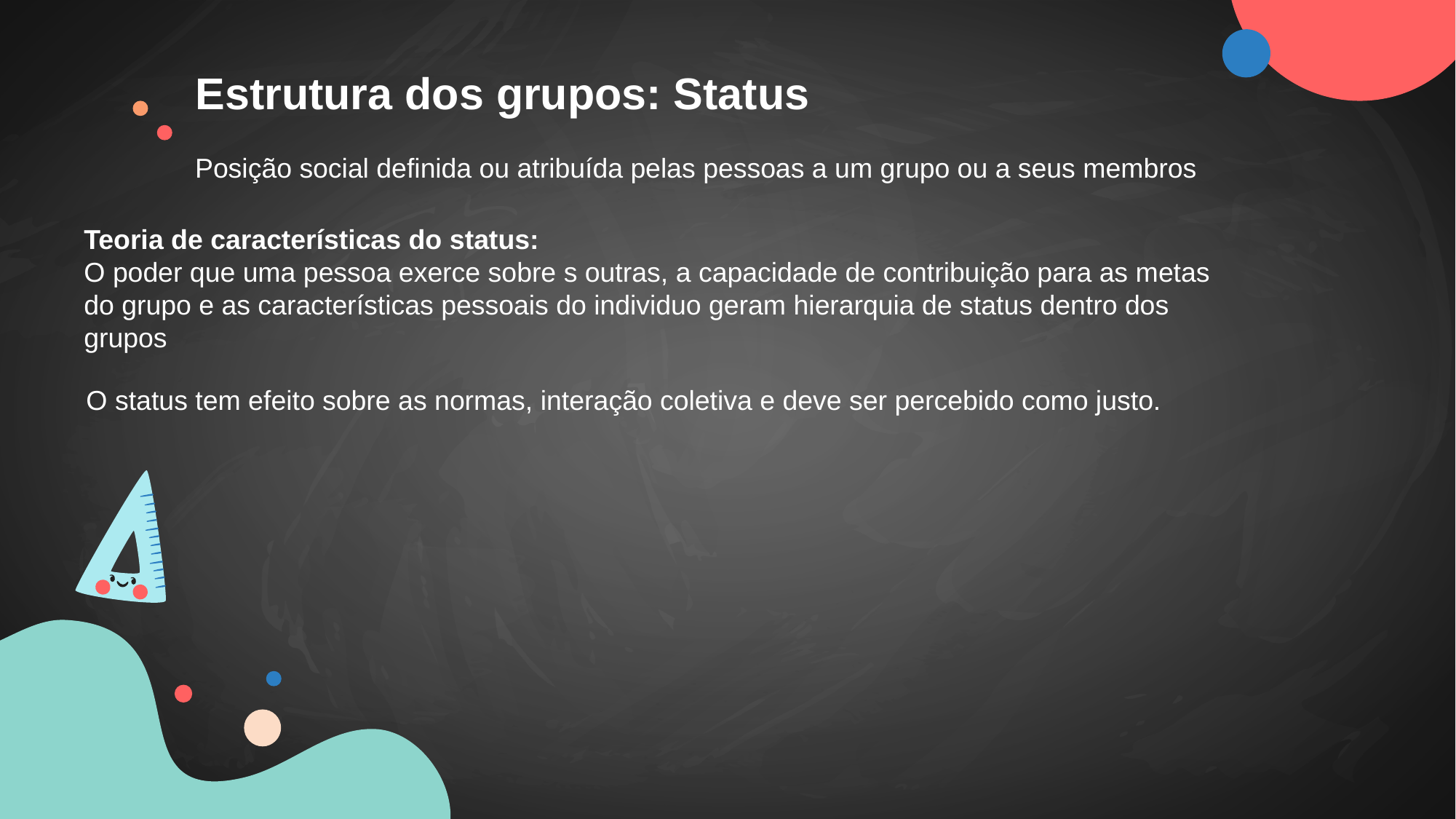

# Estrutura dos grupos: Status
Posição social definida ou atribuída pelas pessoas a um grupo ou a seus membros
Teoria de características do status:
O poder que uma pessoa exerce sobre s outras, a capacidade de contribuição para as metas do grupo e as características pessoais do individuo geram hierarquia de status dentro dos grupos
O status tem efeito sobre as normas, interação coletiva e deve ser percebido como justo.